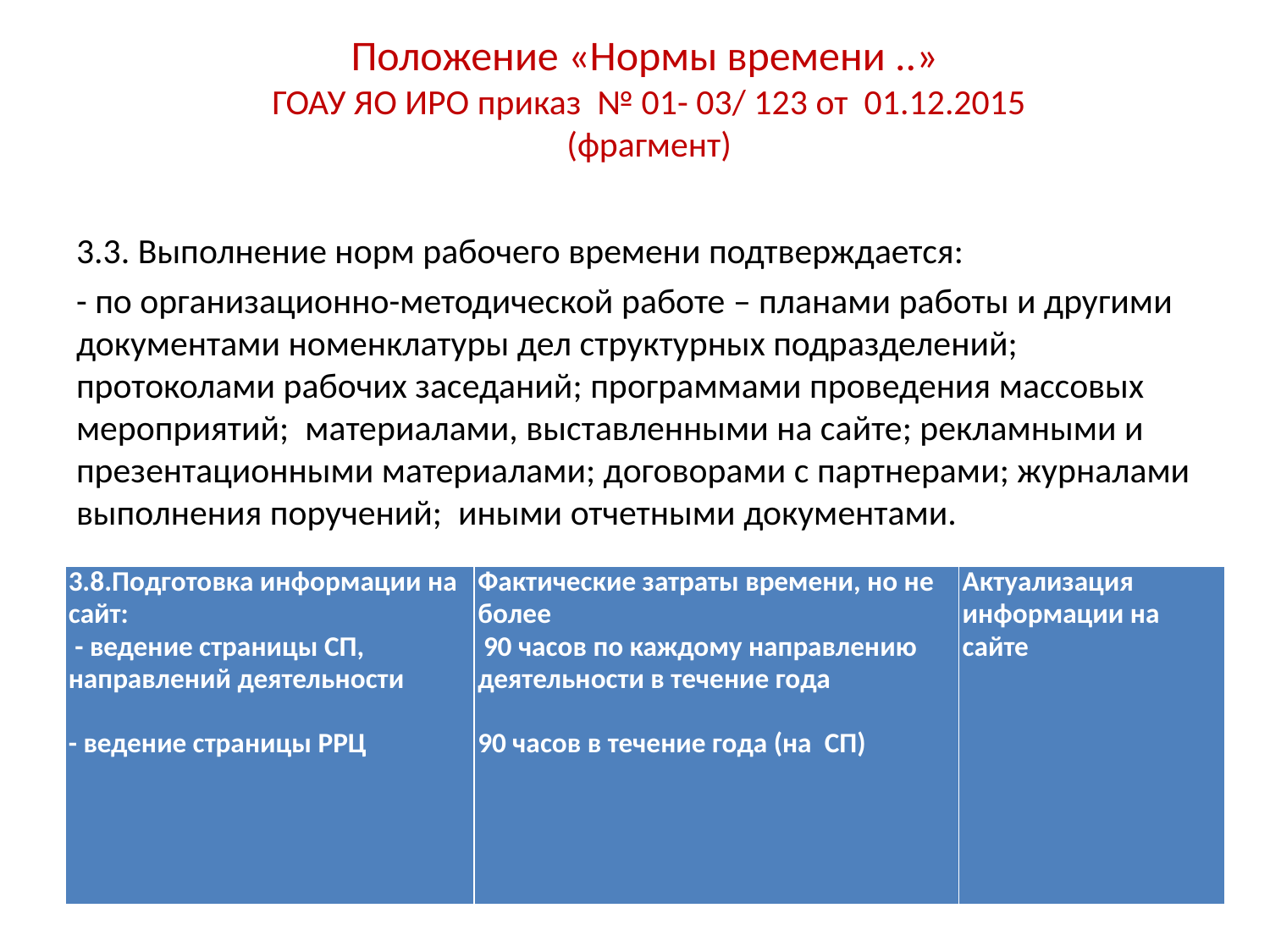

# Положение «Нормы времени ..» ГОАУ ЯО ИРО приказ  № 01- 03/ 123 от  01.12.2015 (фрагмент)
3.3. Выполнение норм рабочего времени подтверждается:
- по организационно-методической работе – планами работы и другими документами номенклатуры дел структурных подразделений; протоколами рабочих заседаний; программами проведения массовых мероприятий;  материалами, выставленными на сайте; рекламными и презентационными материалами; договорами с партнерами; журналами выполнения поручений;  иными отчетными документами.
| 3.8.Подготовка информации на сайт:  - ведение страницы СП, направлений деятельности    - ведение страницы РРЦ | Фактические затраты времени, но не более 90 часов по каждому направлению деятельности в течение года   90 часов в течение года (на СП) | Актуализация информации на сайте |
| --- | --- | --- |